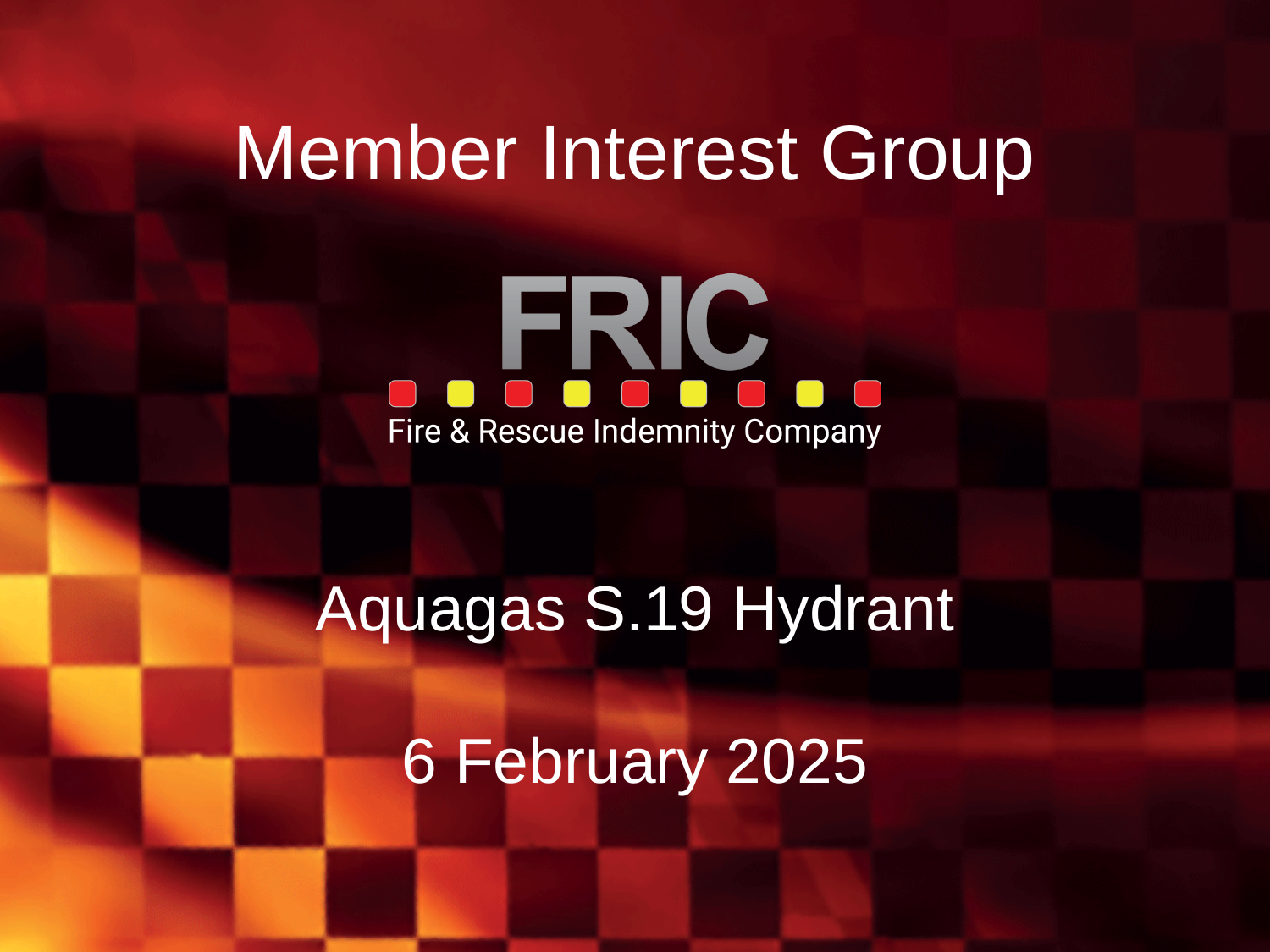

Member Interest Group

Aquagas S.19 Hydrant

6 February 2025